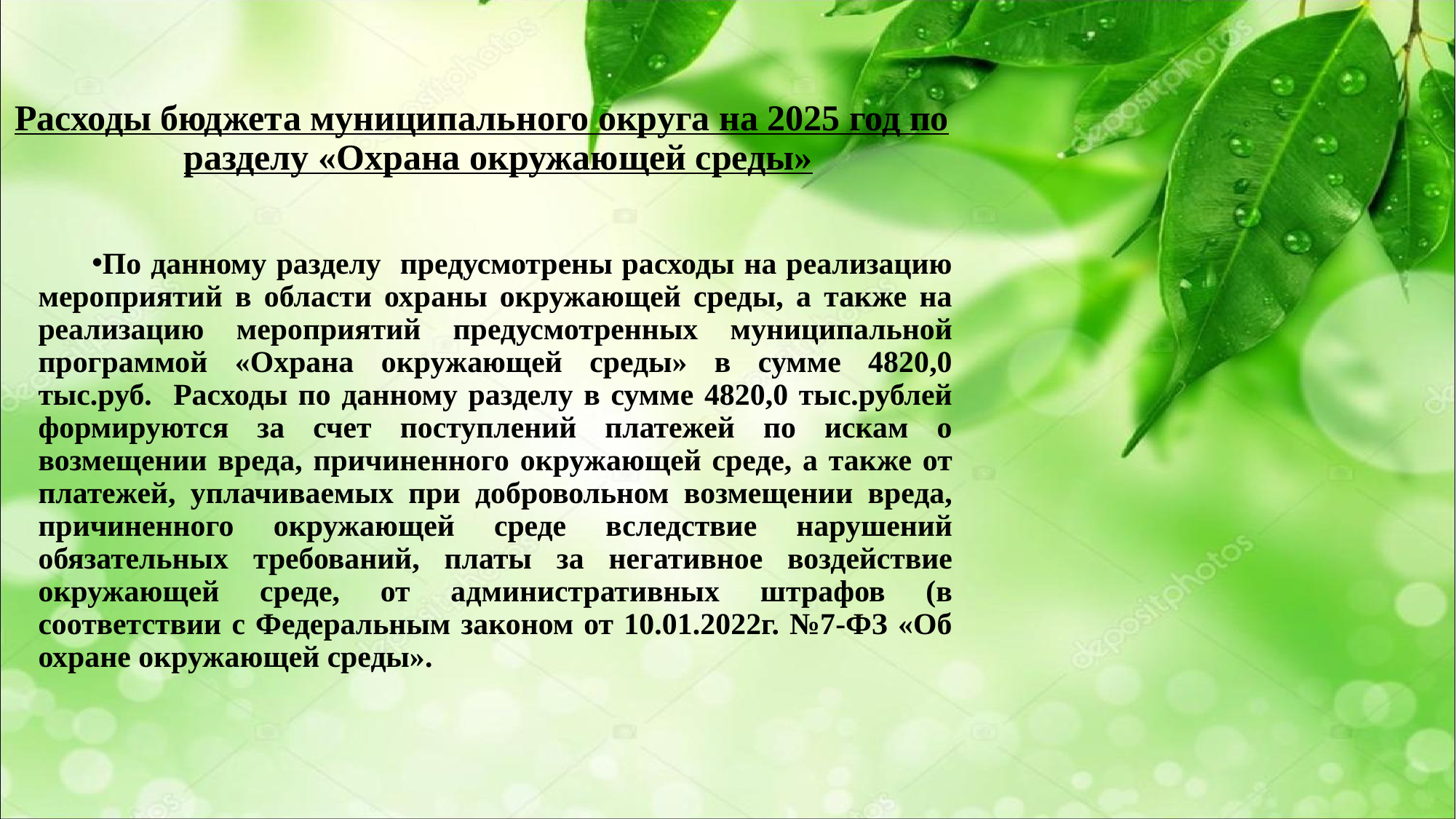

Расходы бюджета муниципального округа на 2025 год по разделу «Охрана окружающей среды»

По данному разделу  предусмотрены расходы на реализацию мероприятий в области охраны окружающей среды, а также на реализацию мероприятий предусмотренных муниципальной программой «Охрана окружающей среды» в сумме 4820,0 тыс.руб.  Расходы по данному разделу в сумме 4820,0 тыс.рублей формируются за счет поступлений платежей по искам о возмещении вреда, причиненного окружающей среде, а также от платежей, уплачиваемых при добровольном возмещении вреда, причиненного окружающей среде вследствие нарушений обязательных требований, платы за негативное воздействие окружающей среде, от административных штрафов (в соответствии с Федеральным законом от 10.01.2022г. №7-ФЗ «Об охране окружающей среды».